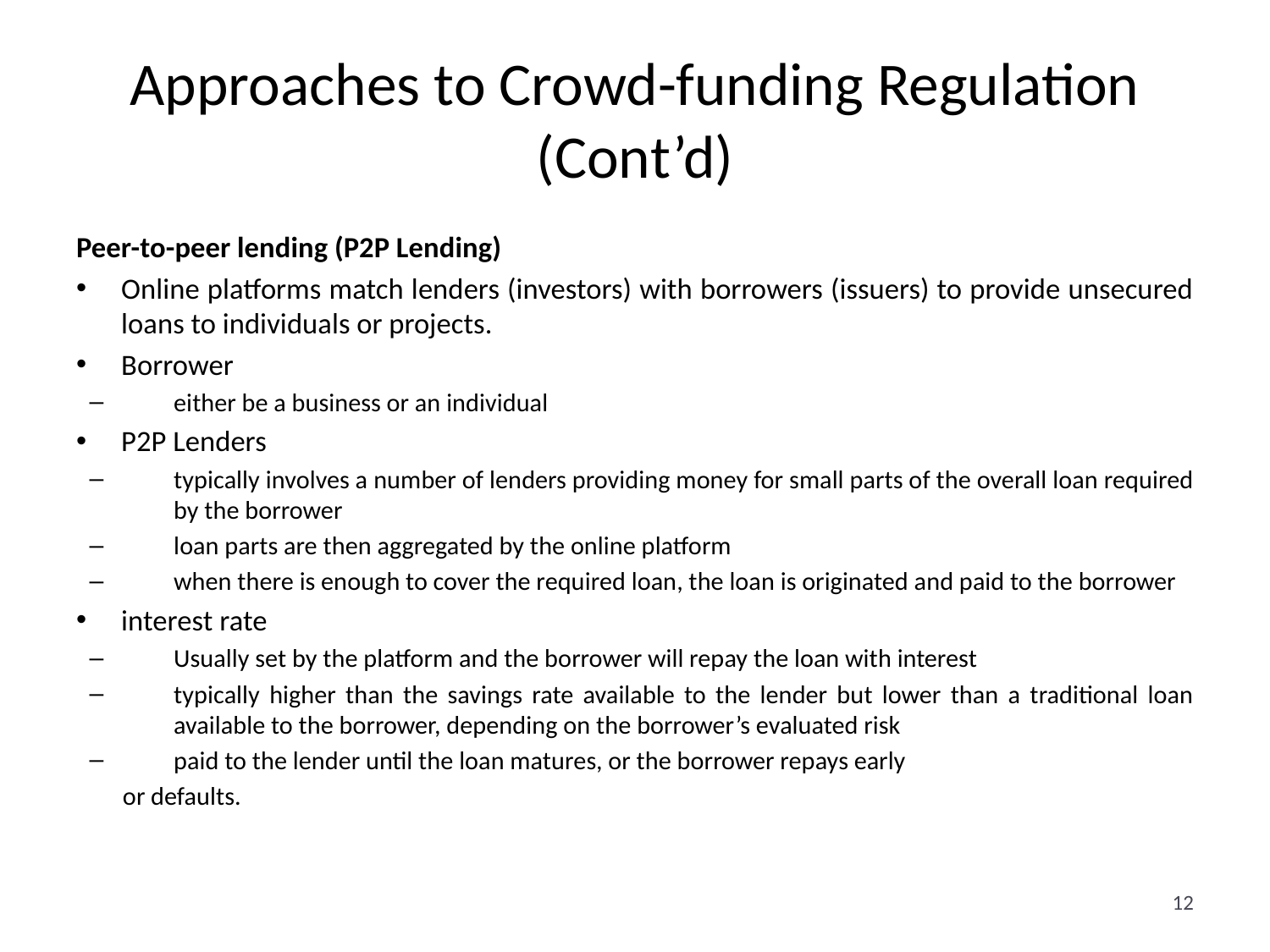

# Approaches to Crowd-funding Regulation (Cont’d)
Peer-to-peer lending (P2P Lending)
Online platforms match lenders (investors) with borrowers (issuers) to provide unsecured loans to individuals or projects.
Borrower
either be a business or an individual
P2P Lenders
typically involves a number of lenders providing money for small parts of the overall loan required by the borrower
loan parts are then aggregated by the online platform
when there is enough to cover the required loan, the loan is originated and paid to the borrower
interest rate
Usually set by the platform and the borrower will repay the loan with interest
typically higher than the savings rate available to the lender but lower than a traditional loan available to the borrower, depending on the borrower’s evaluated risk
paid to the lender until the loan matures, or the borrower repays early
	or defaults.

12